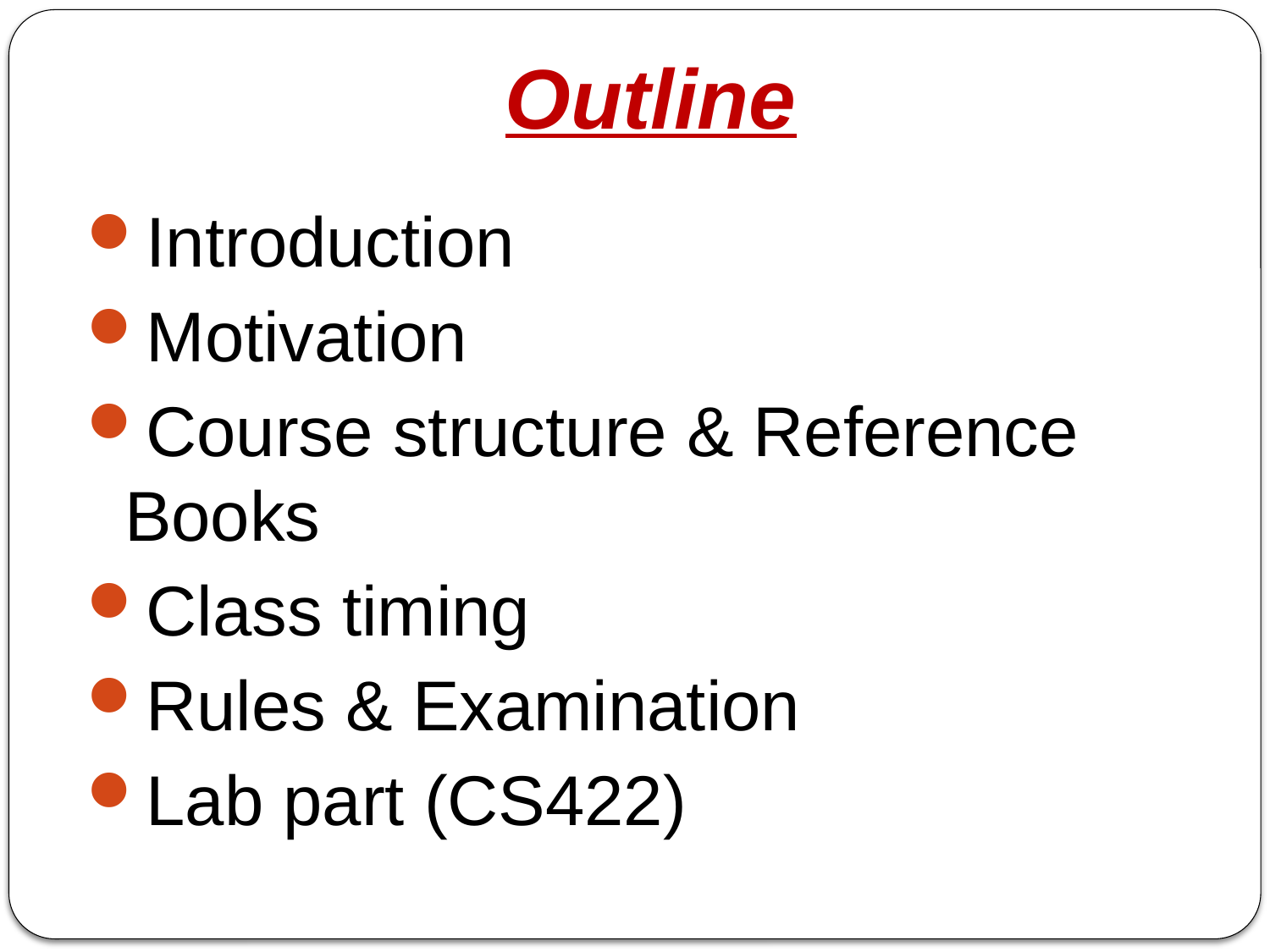

# Outline
Introduction
Motivation
Course structure & Reference Books
Class timing
Rules & Examination
Lab part (CS422)